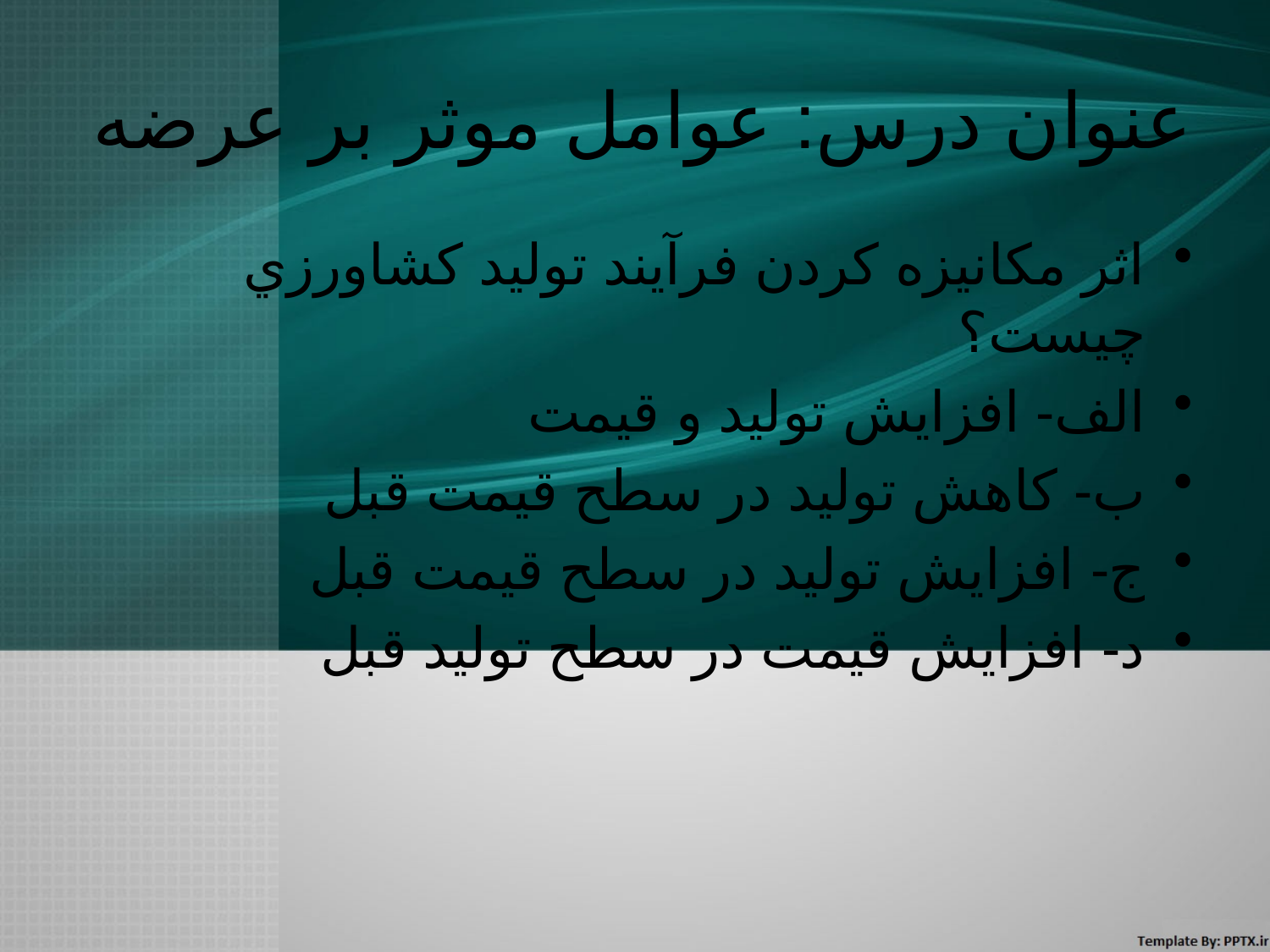

# عنوان درس: عوامل موثر بر عرضه
اثر مكانيزه كردن فرآيند توليد كشاورزي چيست؟
الف- افزايش توليد و قيمت
ب- كاهش توليد در سطح قيمت قبل
ج- افزايش توليد در سطح قيمت قبل
د- افزايش قيمت در سطح توليد قبل